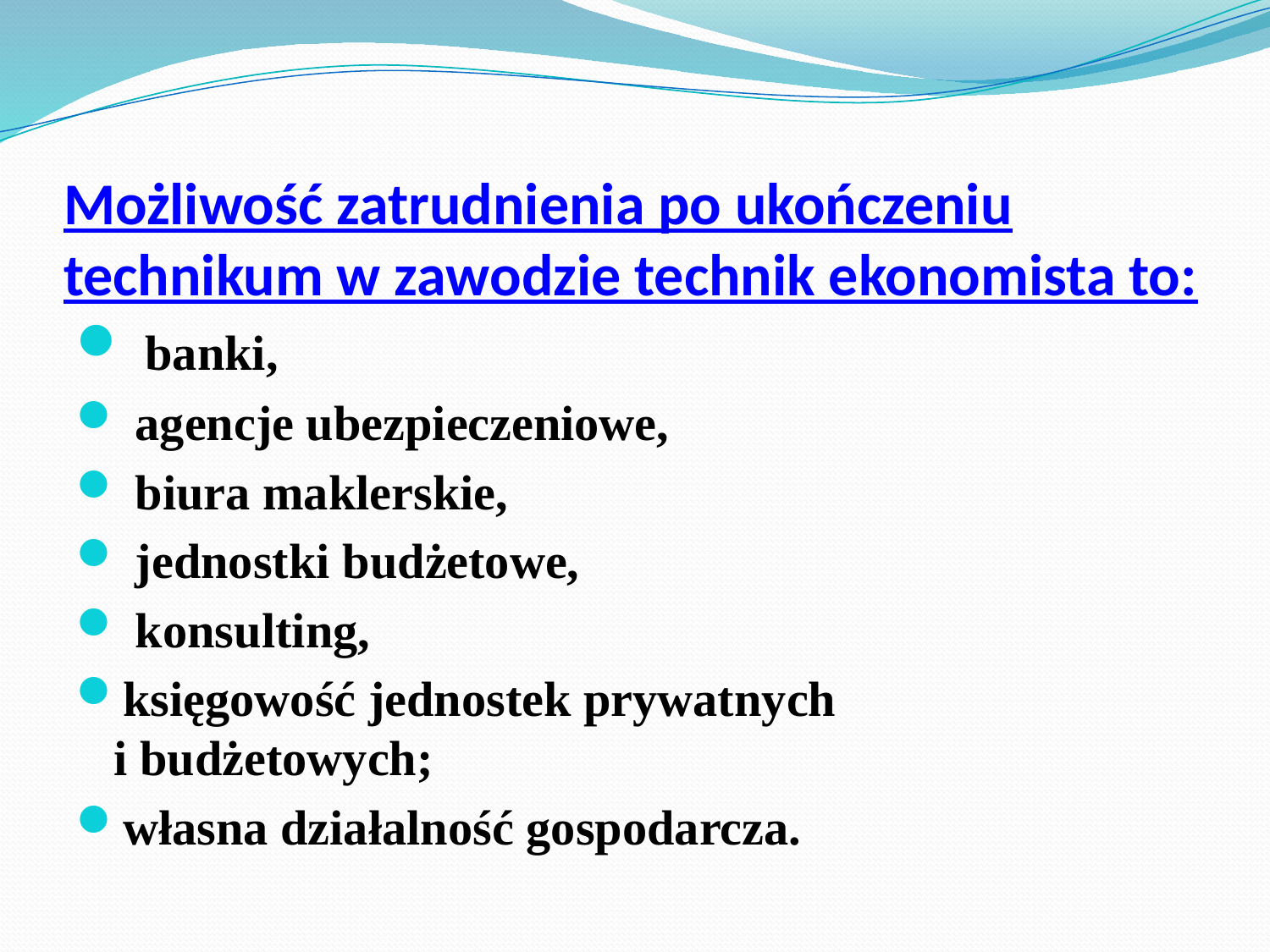

# Możliwość zatrudnienia po ukończeniu technikum w zawodzie technik ekonomista to:
 banki,
 agencje ubezpieczeniowe,
 biura maklerskie,
 jednostki budżetowe,
 konsulting,
księgowość jednostek prywatnych
i budżetowych;
własna działalność gospodarcza.